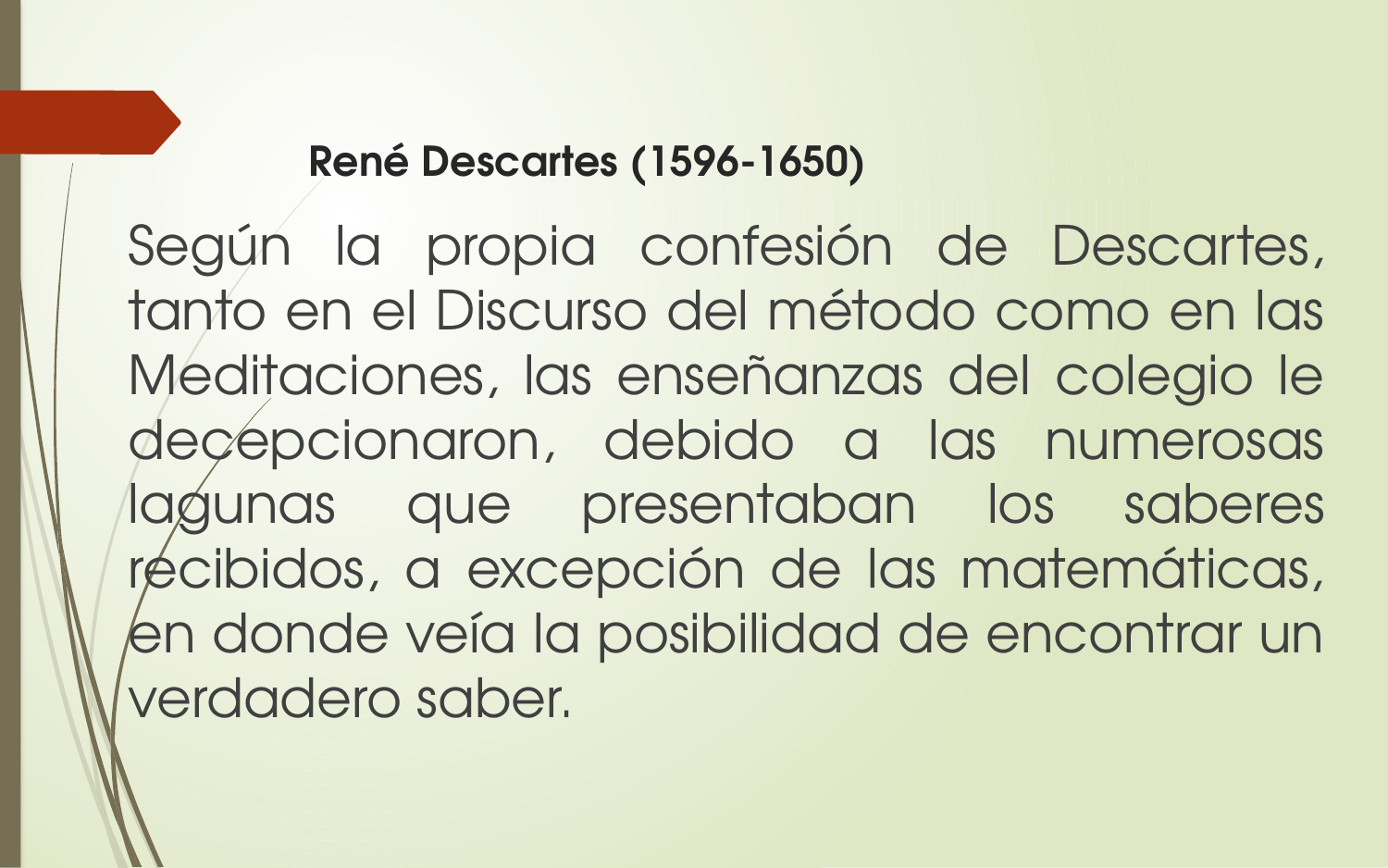

# René Descartes (1596-1650)
Según la propia confesión de Descartes, tanto en el Discurso del método como en las Meditaciones, las enseñanzas del colegio le decepcionaron, debido a las numerosas lagunas que presentaban los saberes recibidos, a excepción de las matemáticas, en donde veía la posibilidad de encontrar un verdadero saber.